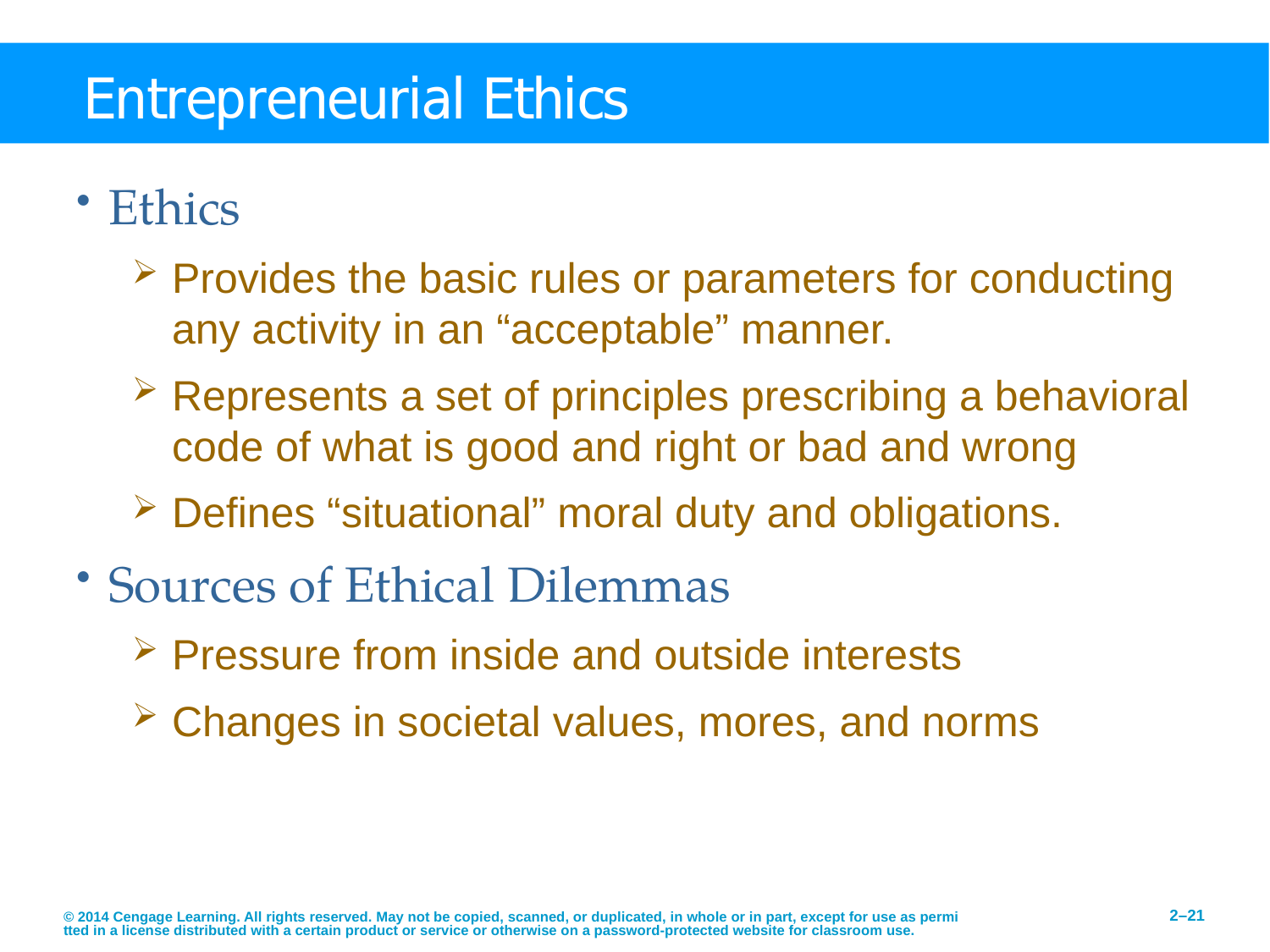

# Entrepreneurial Ethics
Ethics
Provides the basic rules or parameters for conducting any activity in an “acceptable” manner.
Represents a set of principles prescribing a behavioral code of what is good and right or bad and wrong
Defines “situational” moral duty and obligations.
Sources of Ethical Dilemmas
Pressure from inside and outside interests
Changes in societal values, mores, and norms
© 2014 Cengage Learning. All rights reserved. May not be copied, scanned, or duplicated, in whole or in part, except for use as permitted in a license distributed with a certain product or service or otherwise on a password-protected website for classroom use.
2–21